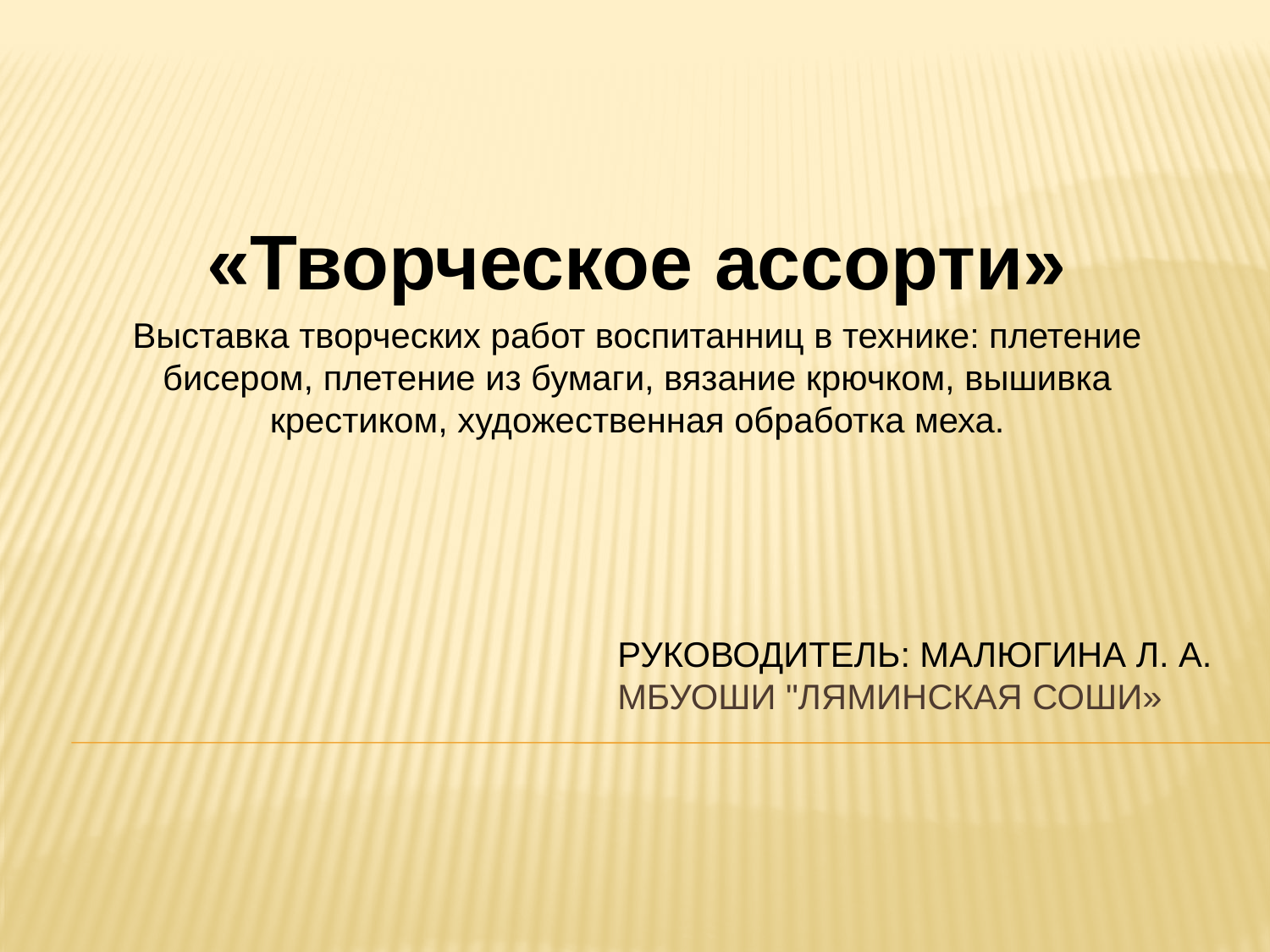

«Творческое ассорти»
Выставка творческих работ воспитанниц в технике: плетение бисером, плетение из бумаги, вязание крючком, вышивка крестиком, художественная обработка меха.

# Руководитель: Малюгина Л. А. МБУОШИ "Ляминская СОШИ»